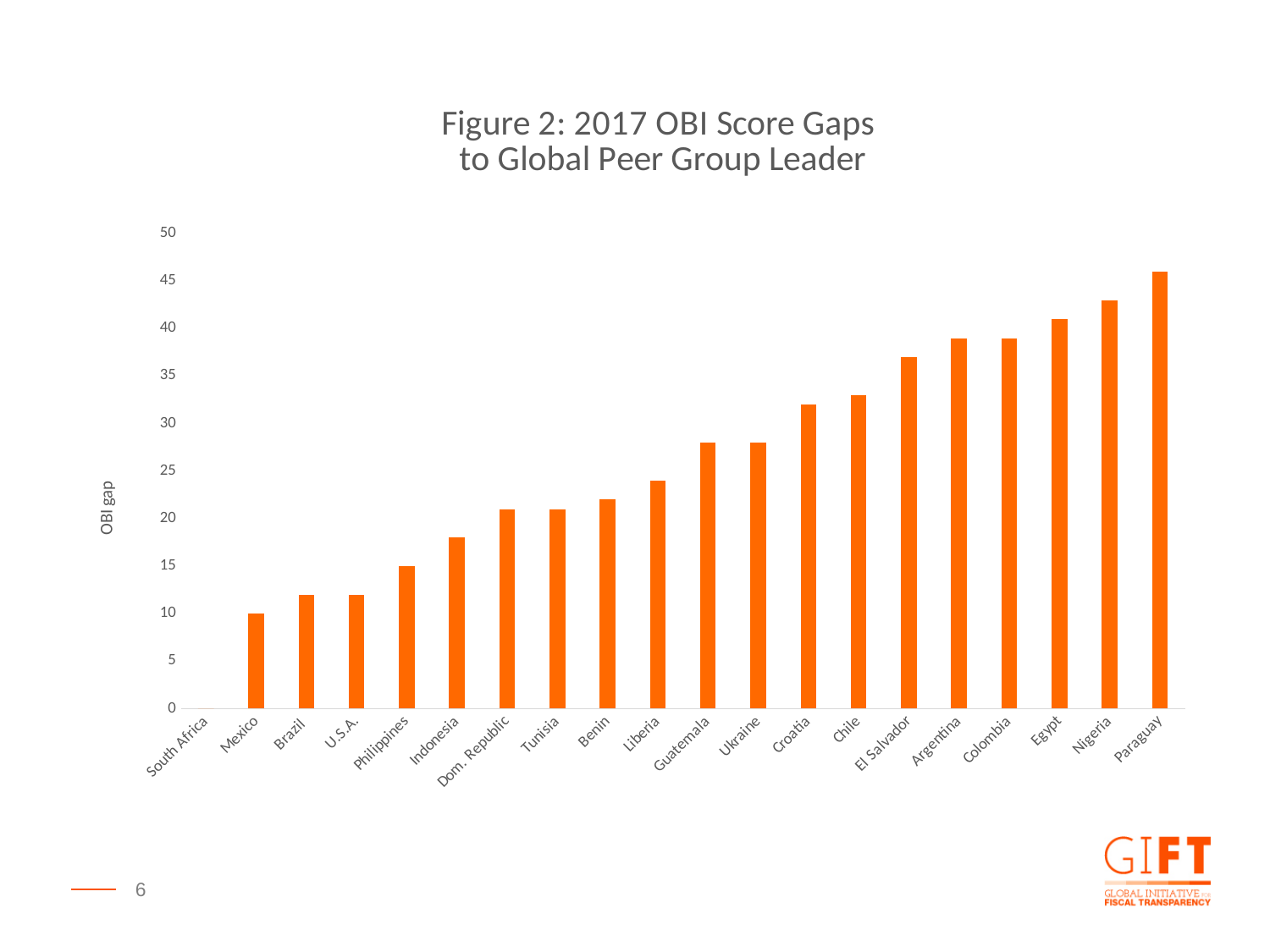

### Chart: Figure 2: 2017 OBI Score Gaps
to Global Peer Group Leader

| Category |  |
|---|---|
| South Africa | 0.0 |
| Mexico | 10.0 |
| Brazil  | 12.0 |
| U.S.A. | 12.0 |
| Philippines | 15.0 |
| Indonesia | 18.0 |
| Dom. Republic | 21.0 |
| Tunisia | 21.0 |
| Benin | 22.0 |
| Liberia | 24.0 |
| Guatemala | 28.0 |
| Ukraine | 28.0 |
| Croatia | 32.0 |
| Chile | 33.0 |
| El Salvador | 37.0 |
| Argentina | 39.0 |
| Colombia | 39.0 |
| Egypt | 41.0 |
| Nigeria | 43.0 |
| Paraguay | 46.0 |
6